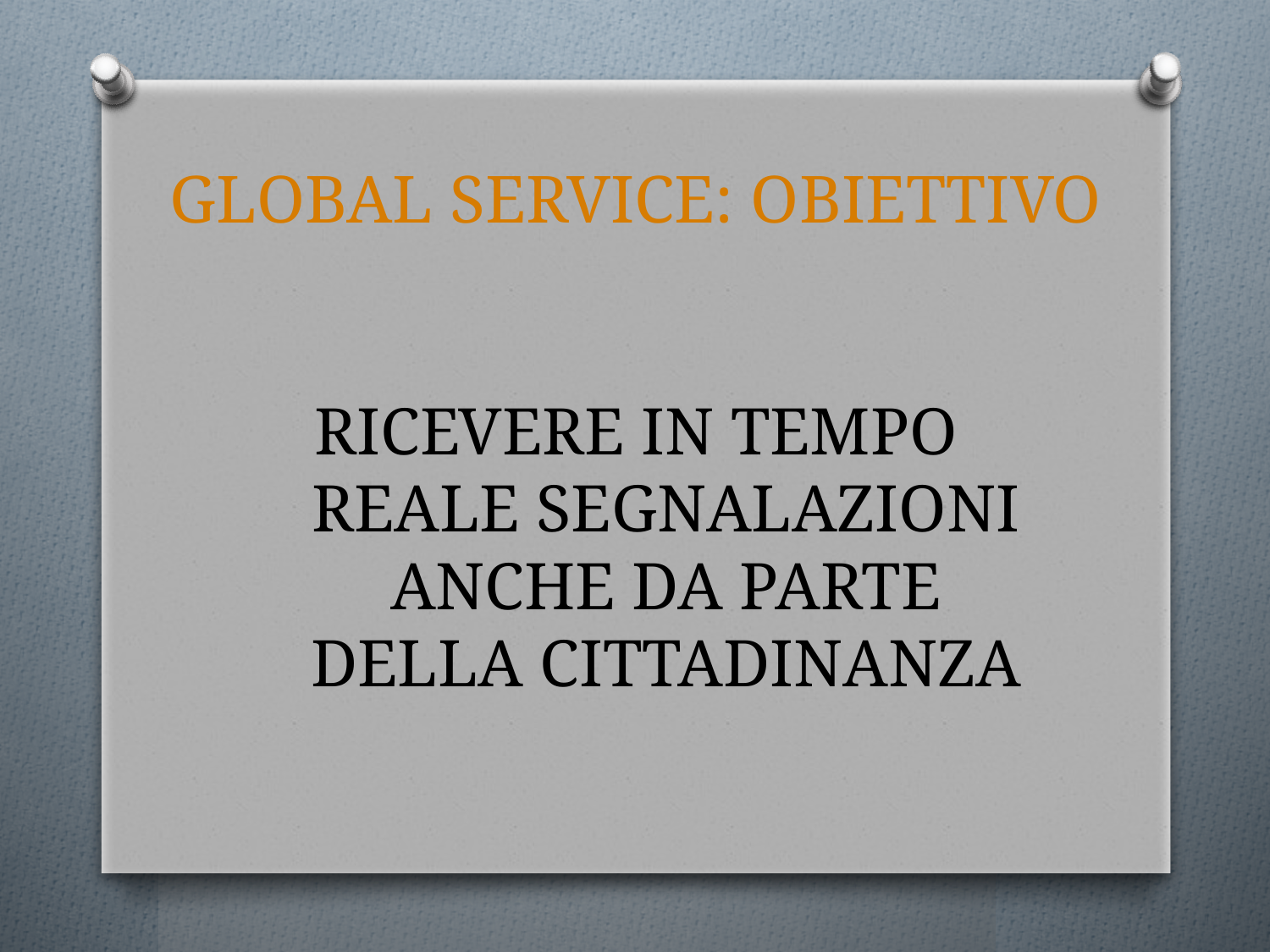

# GLOBAL SERVICE: OBIETTIVO

RICEVERE IN TEMPO REALE SEGNALAZIONI ANCHE DA PARTE DELLA CITTADINANZA